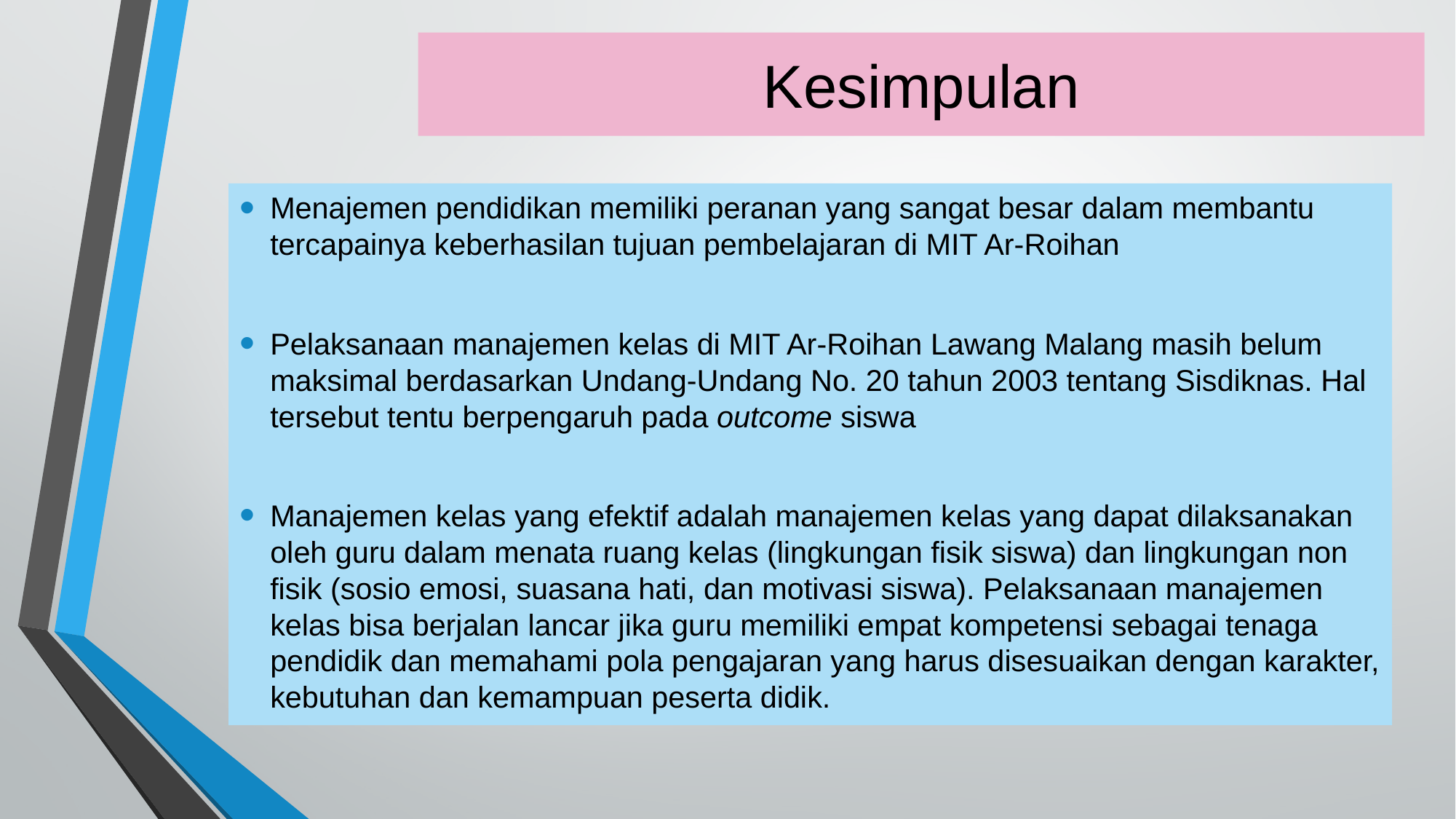

# Kesimpulan
Menajemen pendidikan memiliki peranan yang sangat besar dalam membantu tercapainya keberhasilan tujuan pembelajaran di MIT Ar-Roihan

Pelaksanaan manajemen kelas di MIT Ar-Roihan Lawang Malang masih belum maksimal berdasarkan Undang-Undang No. 20 tahun 2003 tentang Sisdiknas. Hal tersebut tentu berpengaruh pada outcome siswa

Manajemen kelas yang efektif adalah manajemen kelas yang dapat dilaksanakan oleh guru dalam menata ruang kelas (lingkungan fisik siswa) dan lingkungan non fisik (sosio emosi, suasana hati, dan motivasi siswa). Pelaksanaan manajemen kelas bisa berjalan lancar jika guru memiliki empat kompetensi sebagai tenaga pendidik dan memahami pola pengajaran yang harus disesuaikan dengan karakter, kebutuhan dan kemampuan peserta didik.